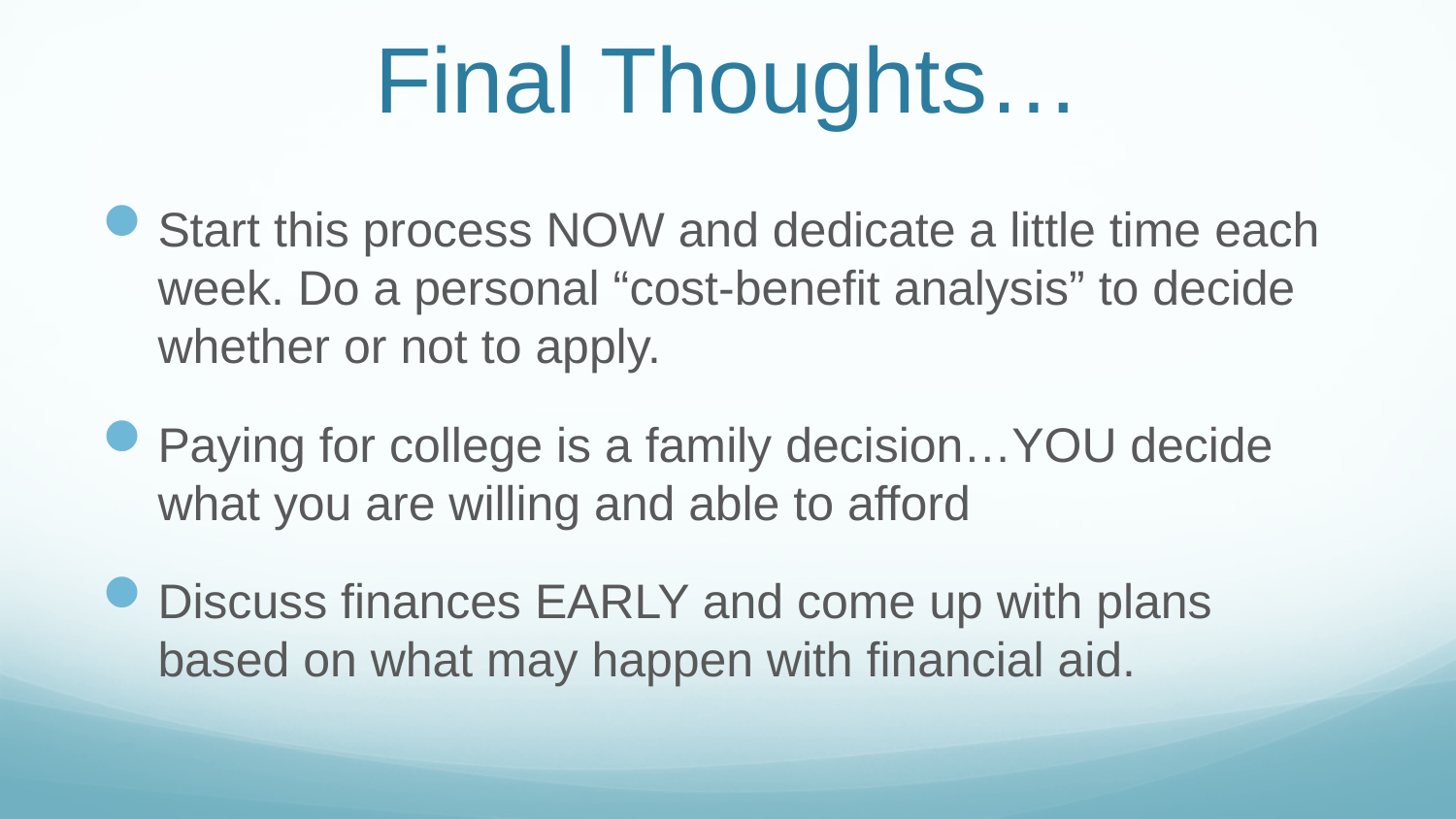

# Final Thoughts…
Start this process NOW and dedicate a little time each week. Do a personal “cost-benefit analysis” to decide whether or not to apply.
Paying for college is a family decision…YOU decide what you are willing and able to afford
Discuss finances EARLY and come up with plans based on what may happen with financial aid.